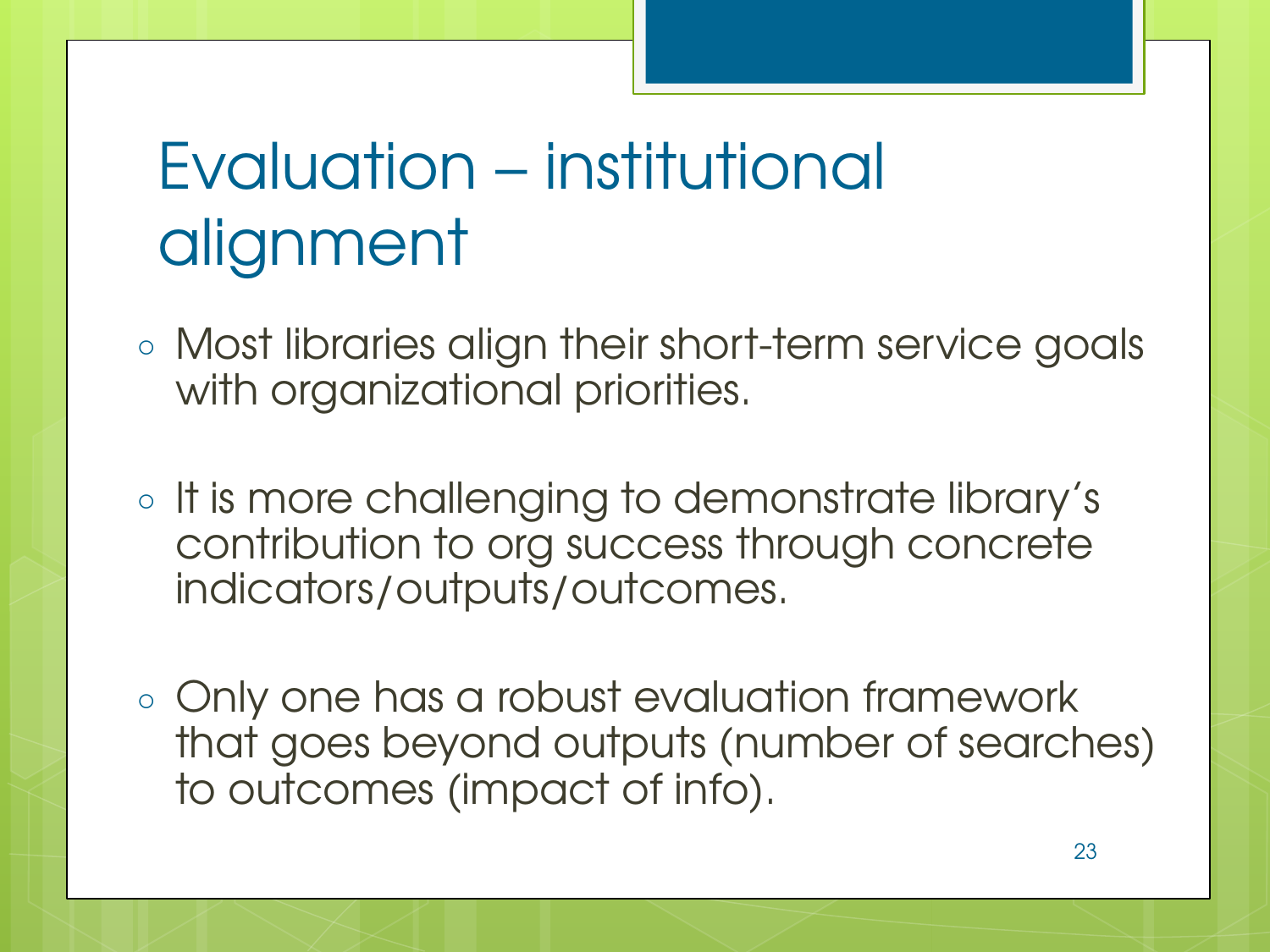

# Evaluation – institutional alignment
Most libraries align their short-term service goals  with organizational priorities.

It is more challenging to demonstrate library’s contribution to org success through concrete indicators/outputs/outcomes.

Only one has a robust evaluation framework that goes beyond outputs (number of searches) to outcomes (impact of info).
23